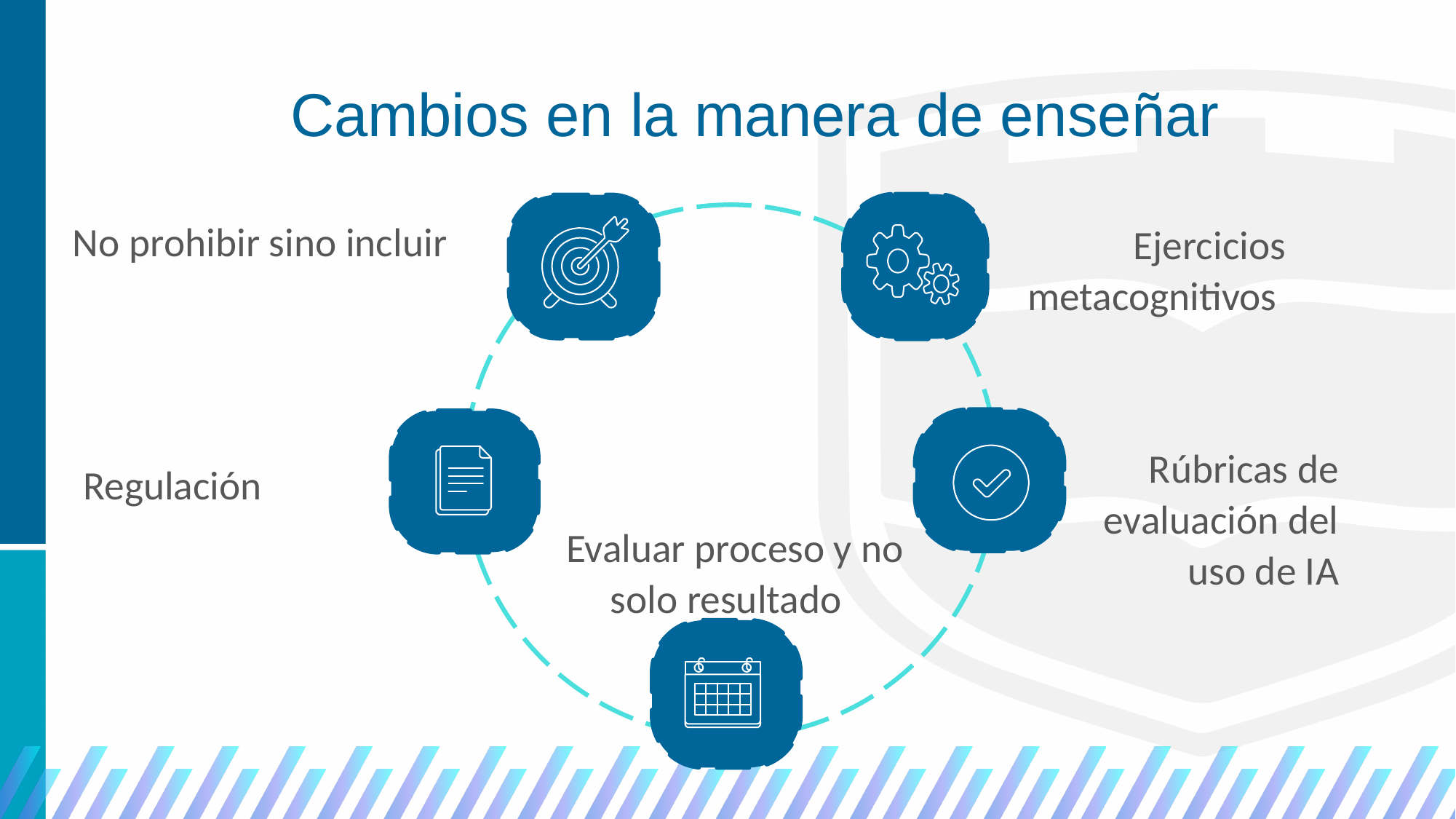

Cambios en la manera de enseñar

Ejercicios metacognitivos

No prohibir sino incluir
La enseñanza y el aprendizaje

Rúbricas de evaluación del uso de IA

Regulación
INVESTIGACIÓN
Evaluar proceso y no solo resultado